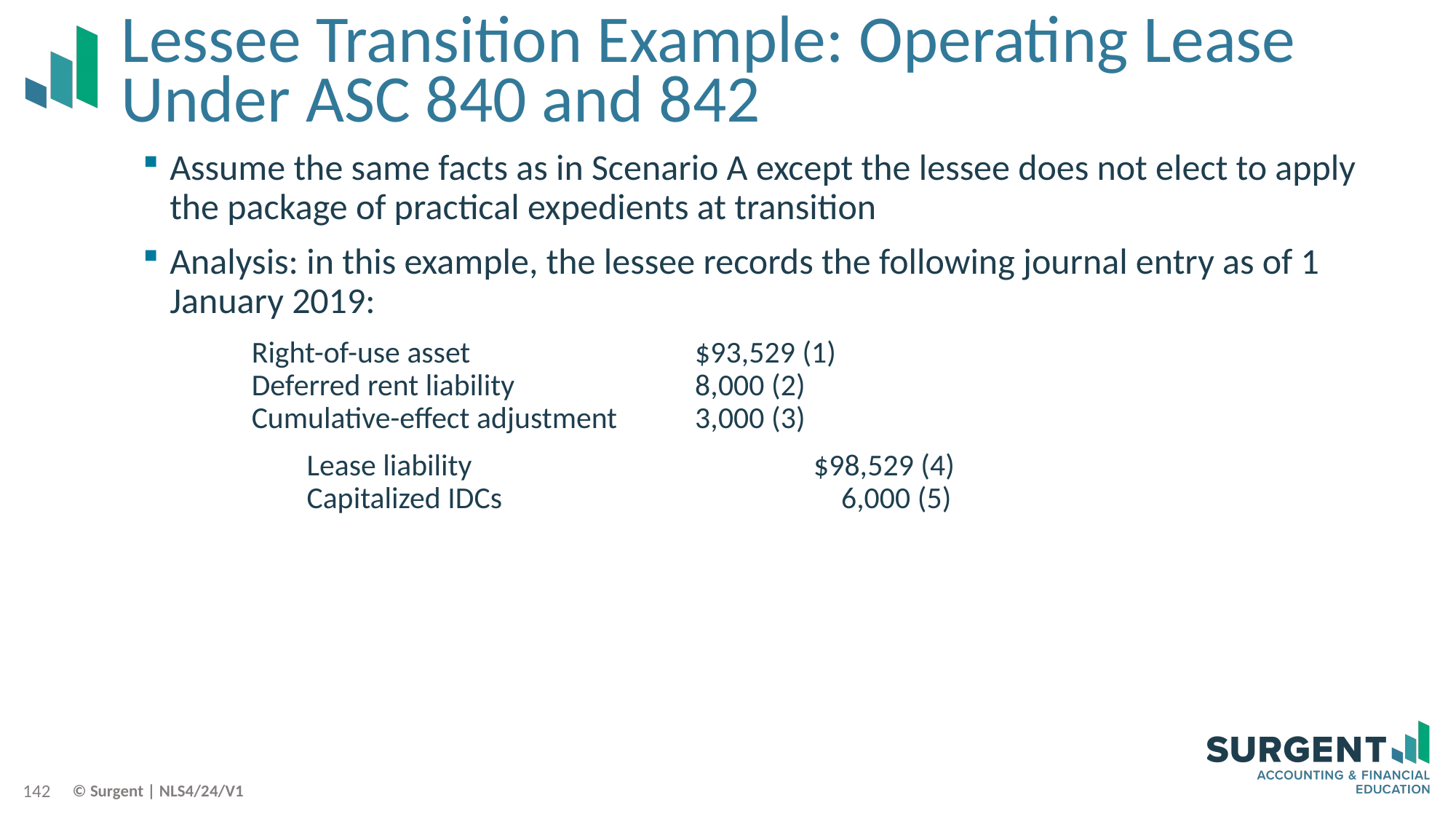

# Lessee Transition Example: Operating Lease Under ASC 840 and 842
Assume the same facts as in Scenario A except the lessee does not elect to apply the package of practical expedients at transition
Analysis: in this example, the lessee records the following journal entry as of 1 January 2019:
Right-of-use asset 		 $93,529 (1)
Deferred rent liability 		 8,000 (2)
Cumulative-effect adjustment	 3,000 (3)
Lease liability 		                          $98,529 (4)
Capitalized IDCs 		                              6,000 (5)
142
© Surgent | NLS4/24/V1